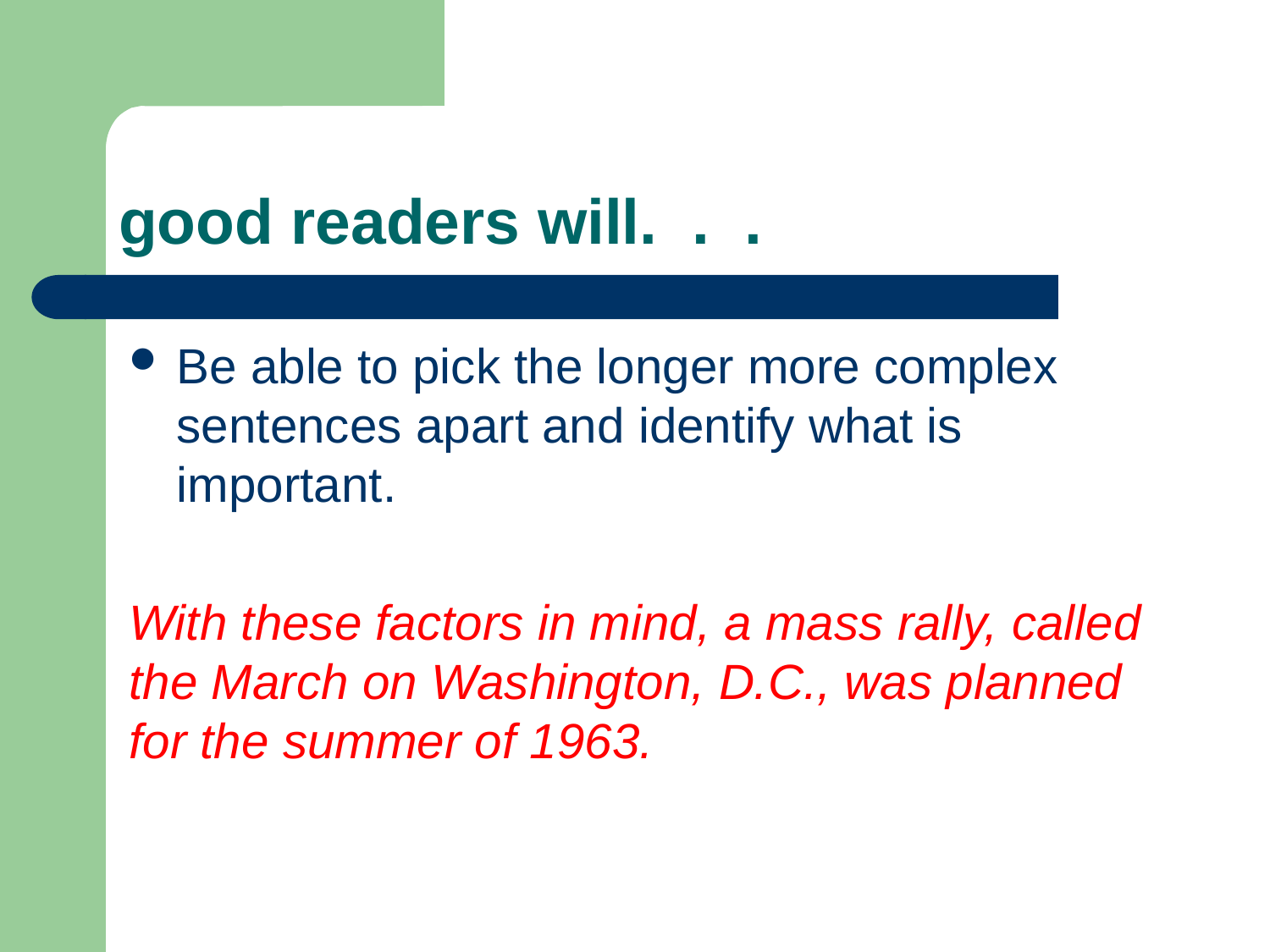

# good readers will.  .  .
Be able to pick the longer more complex sentences apart and identify what is important.

With these factors in mind, a mass rally, called the March on Washington, D.C., was planned for the summer of 1963.